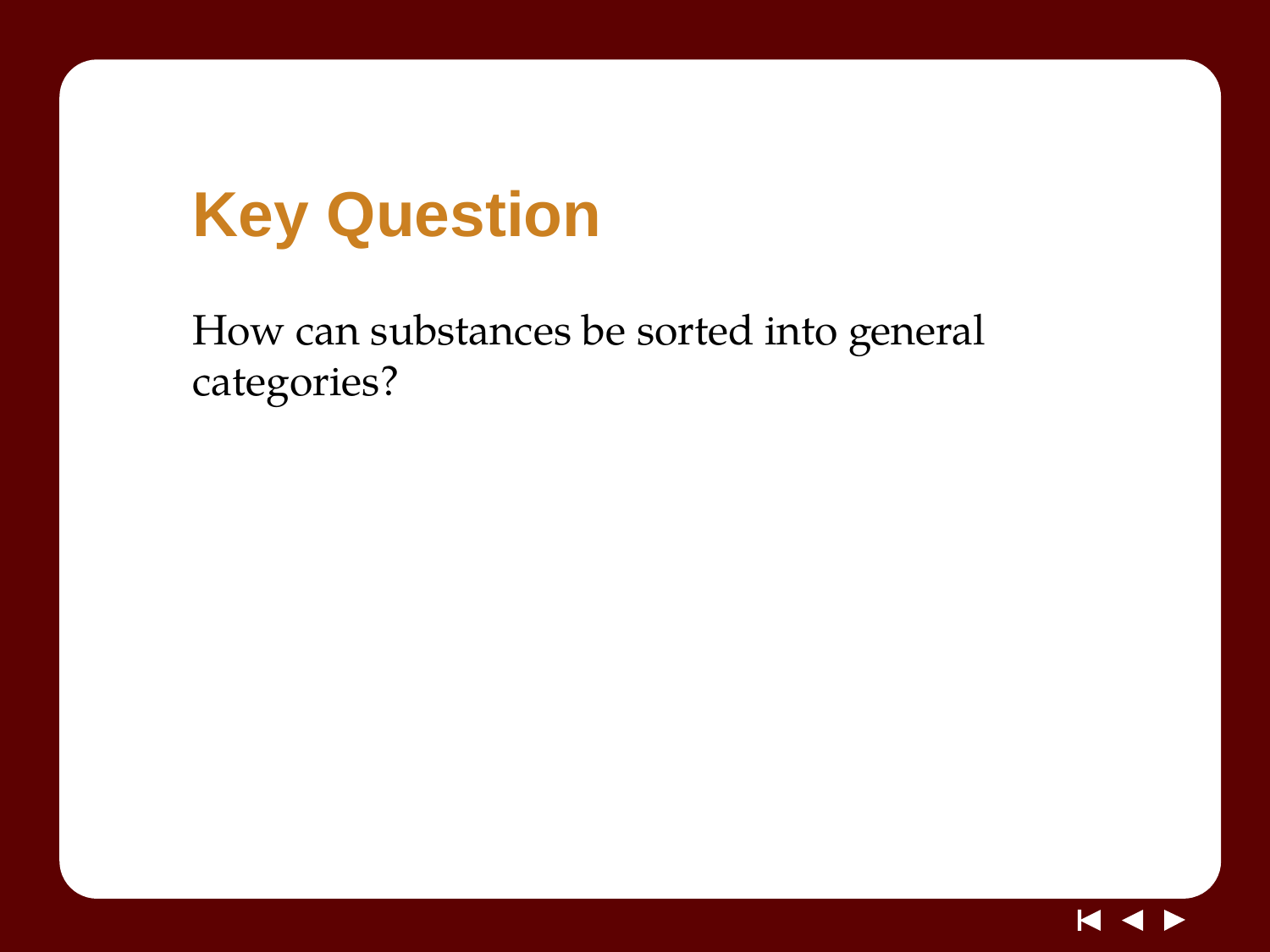

# Key Question
How can substances be sorted into general categories?